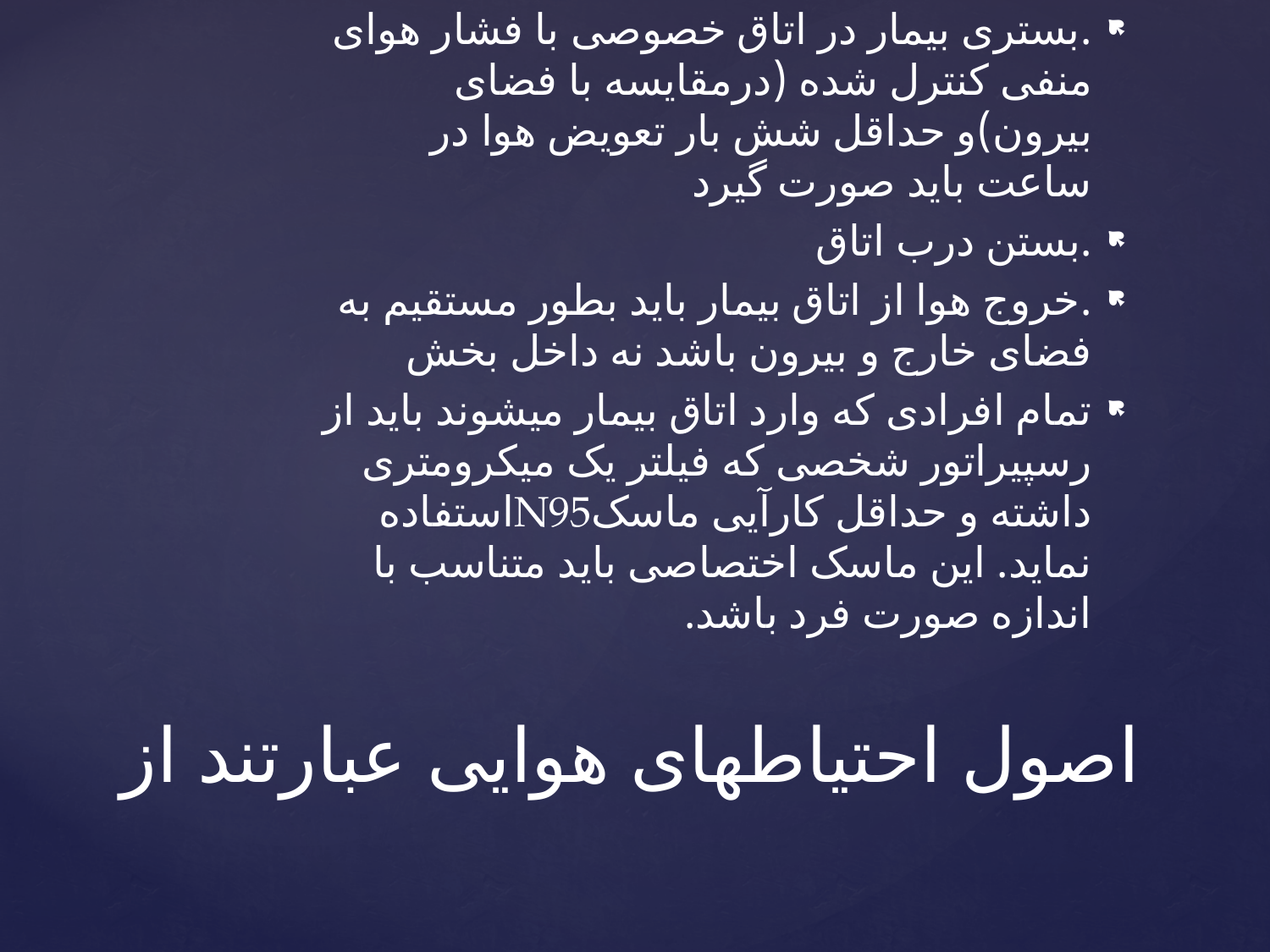

.بستری بیمار در اتاق خصوصی با فشار هوای منفی کنترل شده (درمقایسه با فضای بیرون)و حداقل شش بار تعویض هوا در ساعت باید صورت گیرد
.بستن درب اتاق
.خروج هوا از اتاق بیمار باید بطور مستقیم به فضای خارج و بیرون باشد نه داخل بخش
تمام افرادی که وارد اتاق بیمار میشوند باید از رسپیراتور شخصی که فیلتر یک میکرومتری داشته و حداقل کارآیی ماسکN95استفاده نماید. این ماسک اختصاصی باید متناسب با اندازه صورت فرد باشد.

# اصول احتیاطهای هوایی عبارتند از